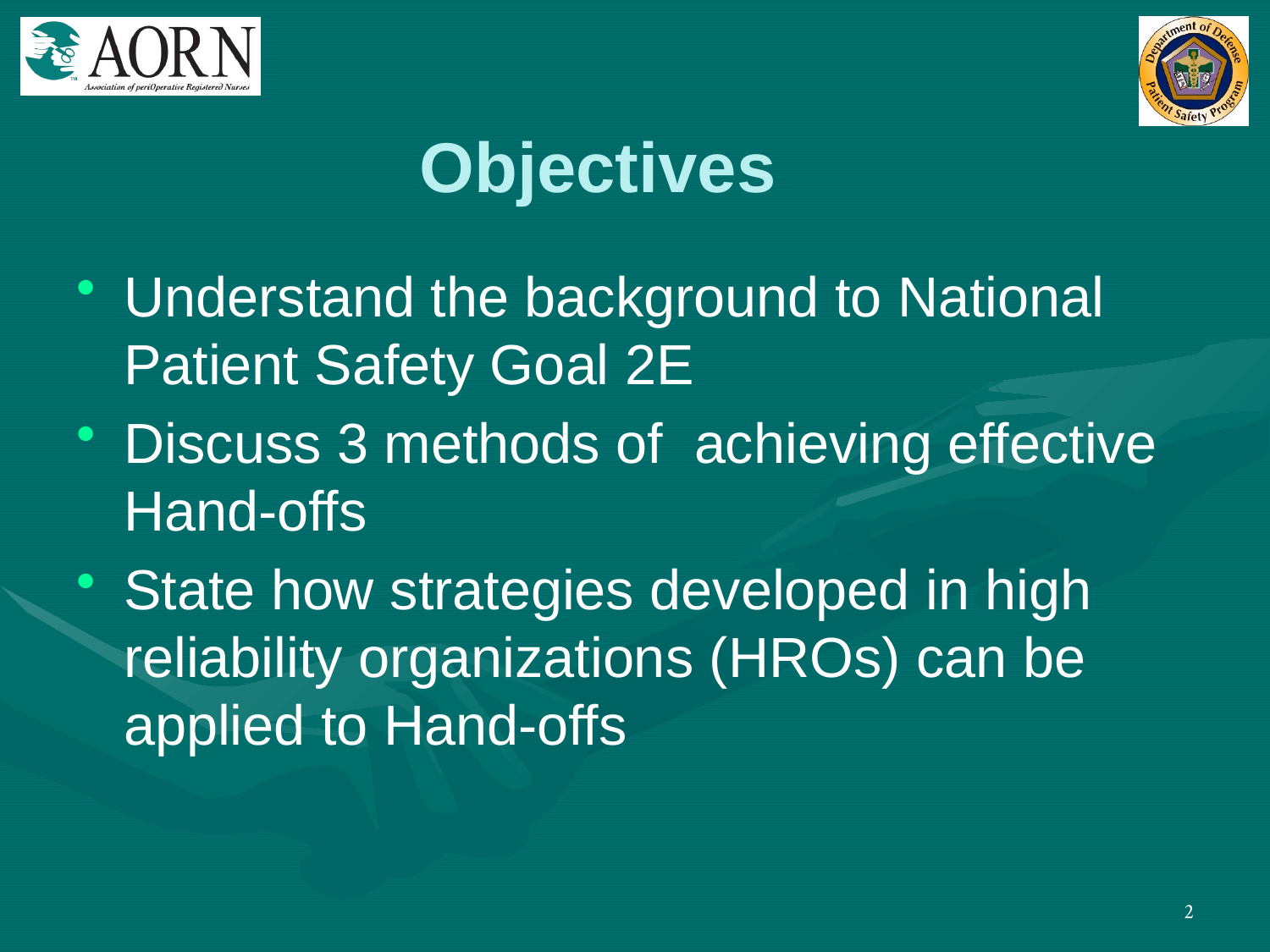

# Objectives
Understand the background to National Patient Safety Goal 2E
Discuss 3 methods of  achieving effective Hand-offs
State how strategies developed in high reliability organizations (HROs) can be applied to Hand-offs
2